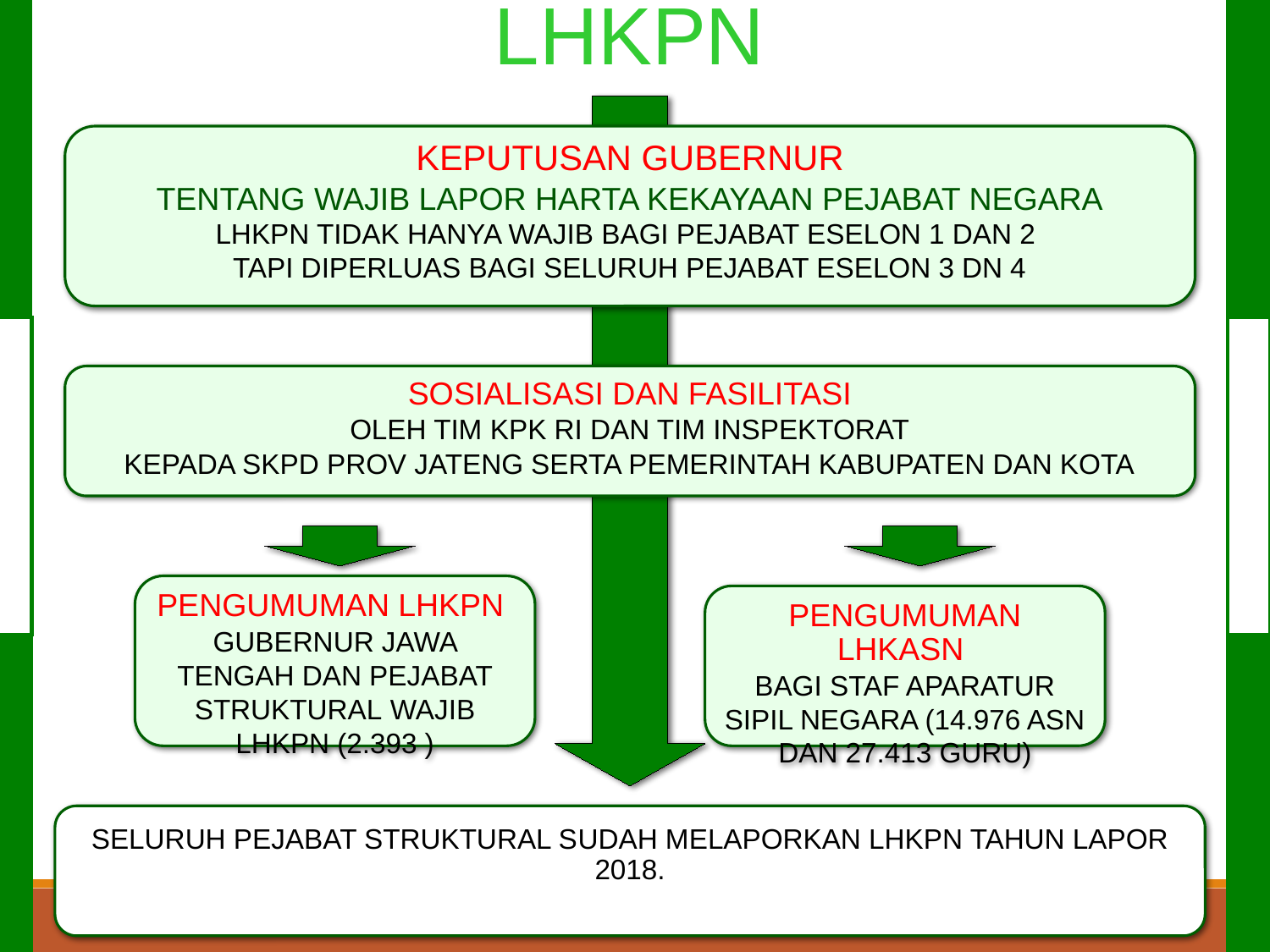

LHKPN

KEPUTUSAN GUBERNUR
TENTANG WAJIB LAPOR HARTA KEKAYAAN PEJABAT NEGARA
LHKPN TIDAK HANYA WAJIB BAGI PEJABAT ESELON 1 DAN 2
TAPI DIPERLUAS BAGI SELURUH PEJABAT ESELON 3 DN 4
SOSIALISASI DAN FASILITASI
OLEH TIM KPK RI DAN TIM INSPEKTORAT
KEPADA SKPD PROV JATENG SERTA PEMERINTAH KABUPATEN DAN KOTA

PENGUMUMAN LHKPN
GUBERNUR JAWA TENGAH DAN PEJABAT STRUKTURAL WAJIB LHKPN (2.393 )
PENGUMUMAN LHKASN
BAGI STAF APARATUR SIPIL NEGARA (14.976 ASN DAN 27.413 GURU)
SELURUH PEJABAT STRUKTURAL SUDAH MELAPORKAN LHKPN TAHUN LAPOR 2018.